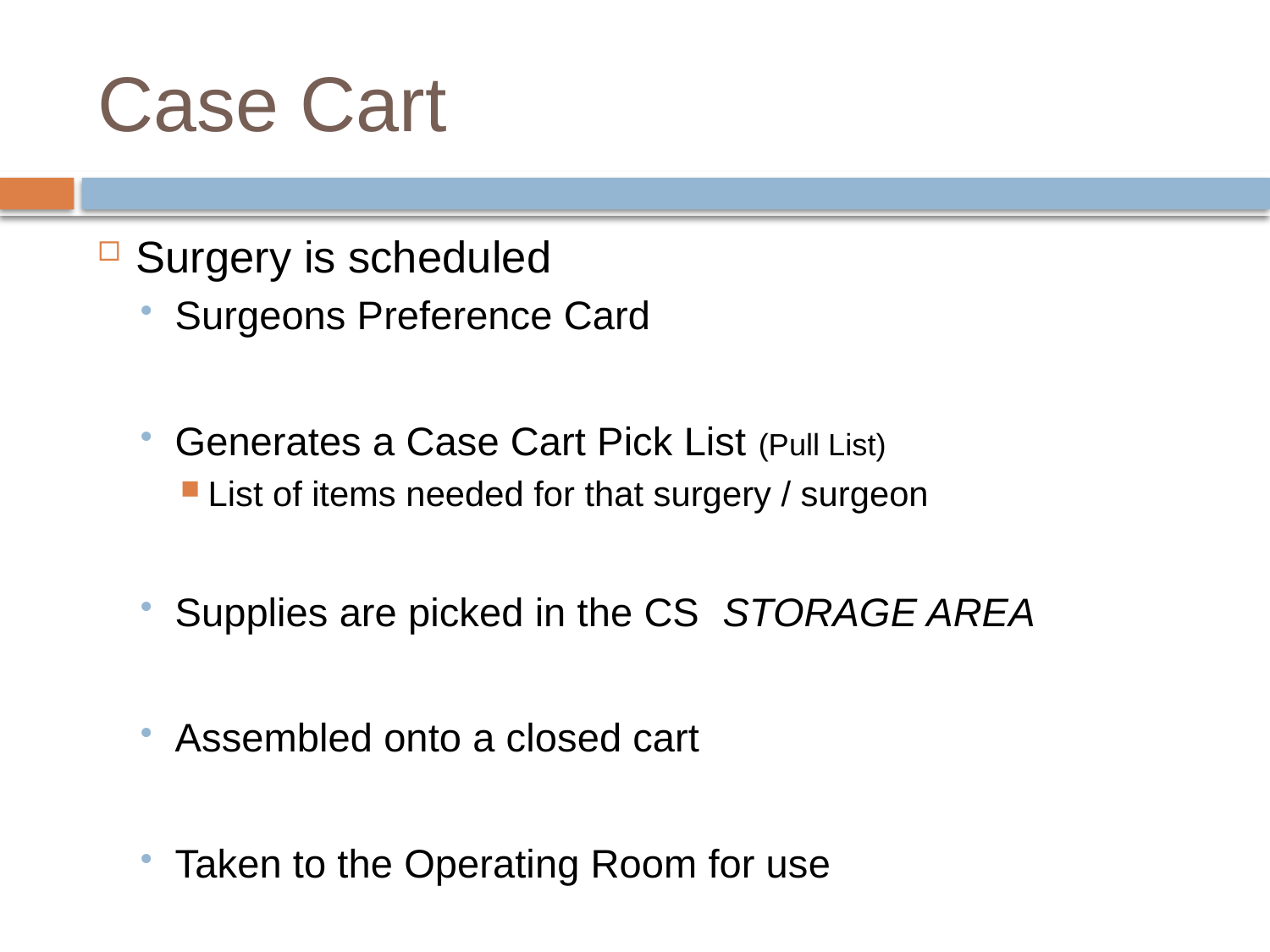

# Case Cart
Surgery is scheduled
Surgeons Preference Card

Generates a Case Cart Pick List (Pull List)
List of items needed for that surgery / surgeon

Supplies are picked in the CS  STORAGE AREA

Assembled onto a closed cart

Taken to the Operating Room for use